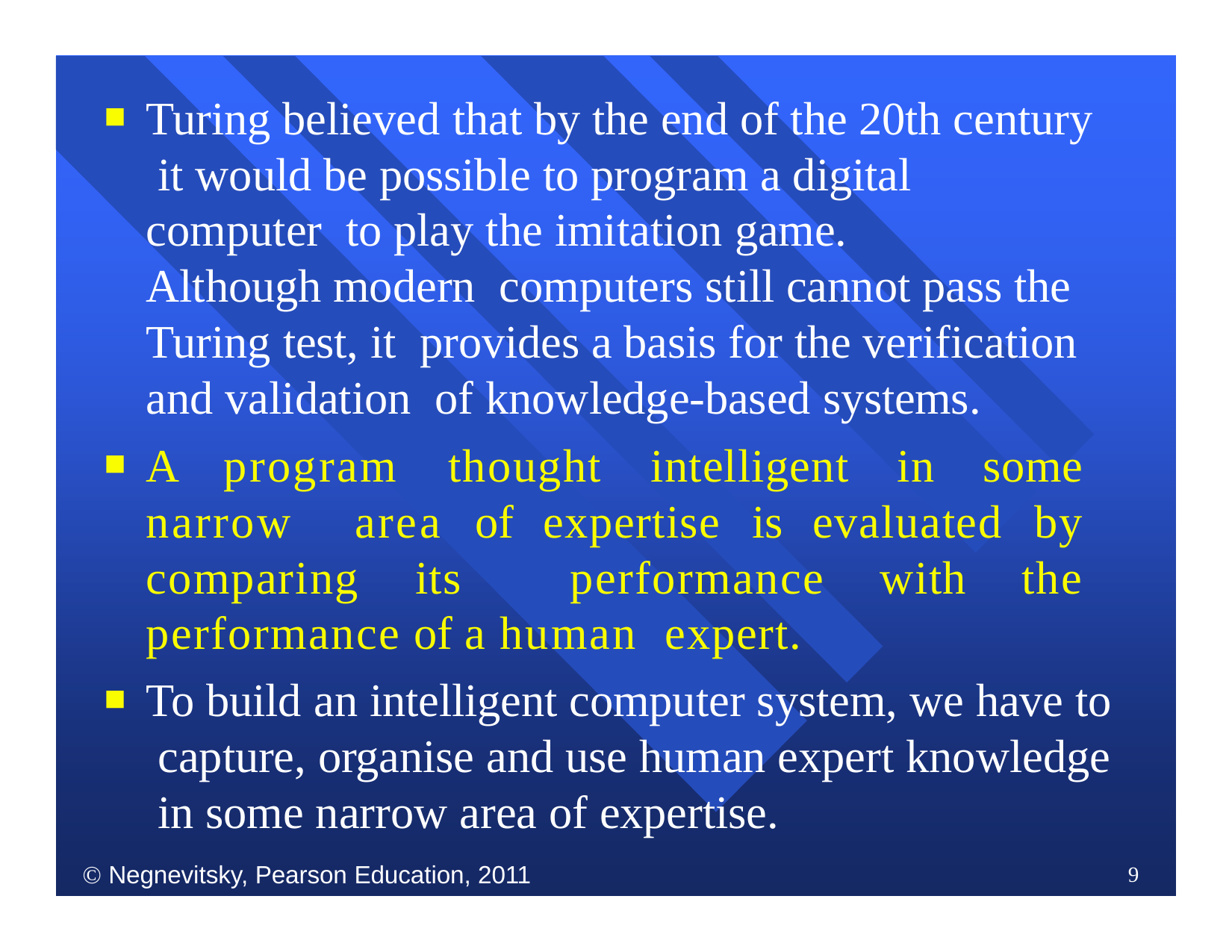

Turing believed that by the end of the 20th century  it would be possible to program a digital computer  to play the imitation game.	Although modern  computers still cannot pass the Turing test, it  provides a basis for the verification and validation  of knowledge-based systems.
A program thought intelligent in some narrow  area of expertise is evaluated by comparing its  performance with the performance of a human  expert.
To build an intelligent computer system, we have to  capture, organise and use human expert knowledge  in some narrow area of expertise.
© Negnevitsky, Pearson Education, 2011
9